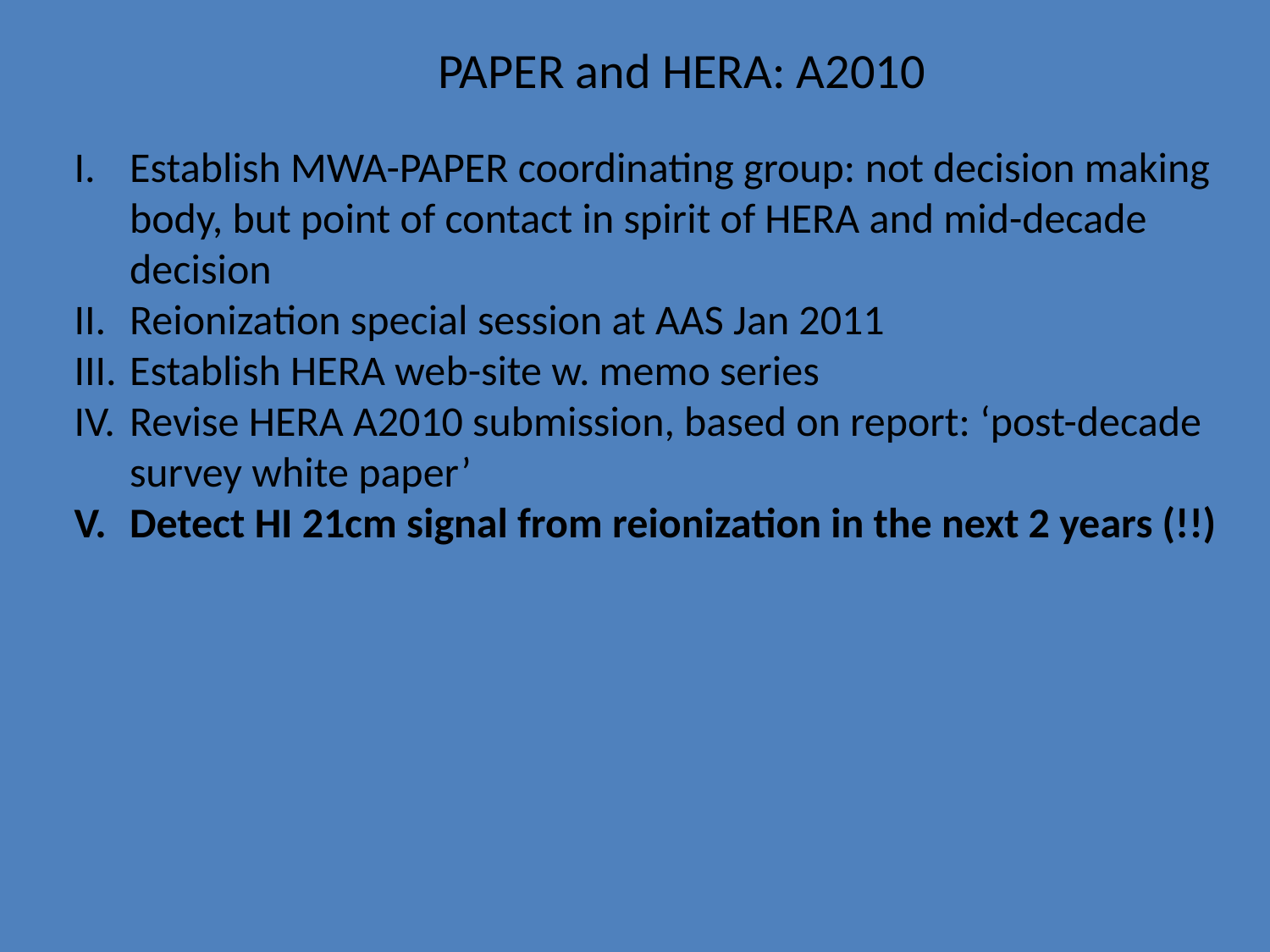

PAPER and HERA: A2010
Establish MWA-PAPER coordinating group: not decision making body, but point of contact in spirit of HERA and mid-decade decision
Reionization special session at AAS Jan 2011
Establish HERA web-site w. memo series
Revise HERA A2010 submission, based on report: ‘post-decade survey white paper’
Detect HI 21cm signal from reionization in the next 2 years (!!)